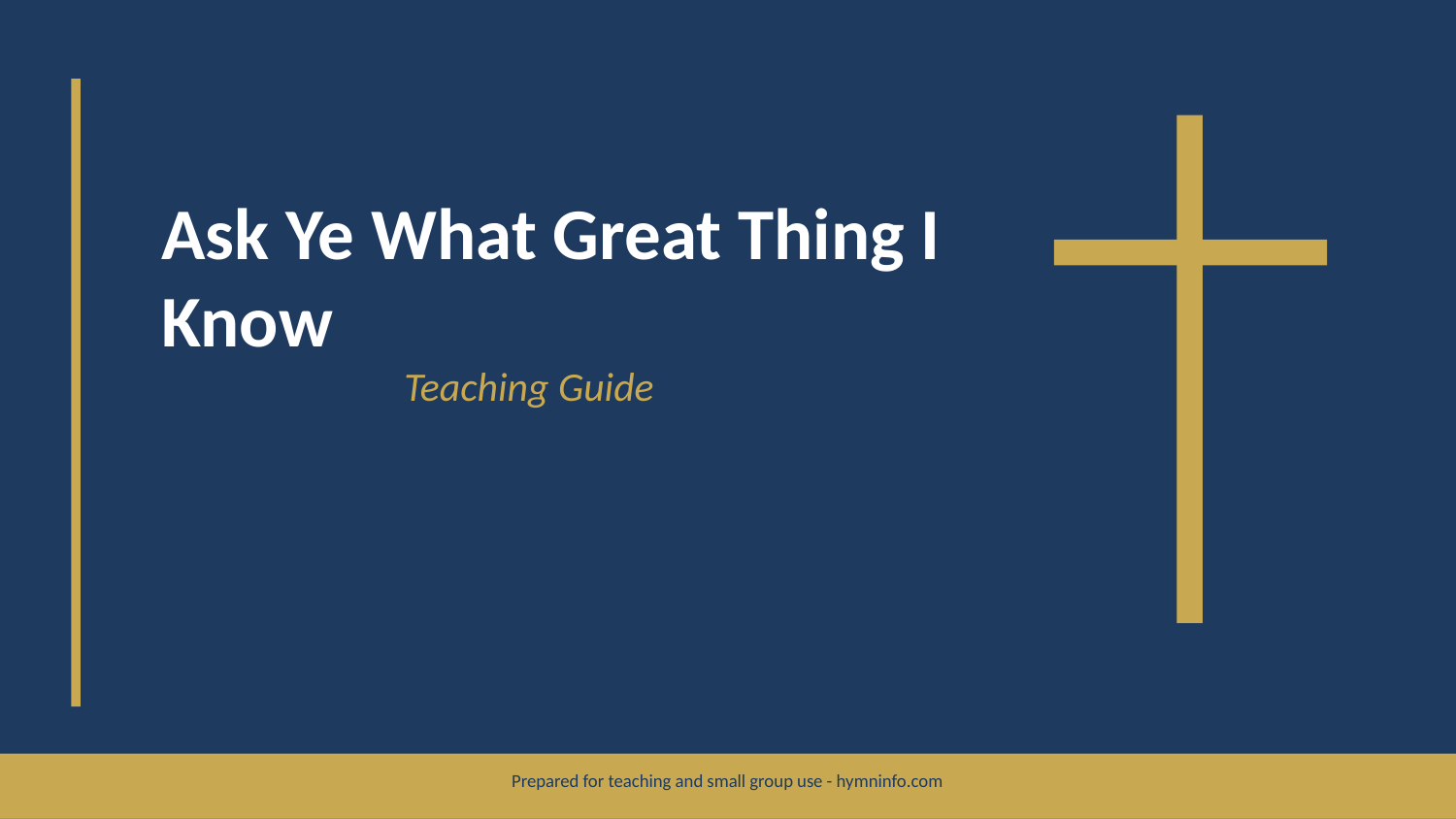

Ask Ye What Great Thing I Know

Teaching Guide

Prepared for teaching and small group use - hymninfo.com